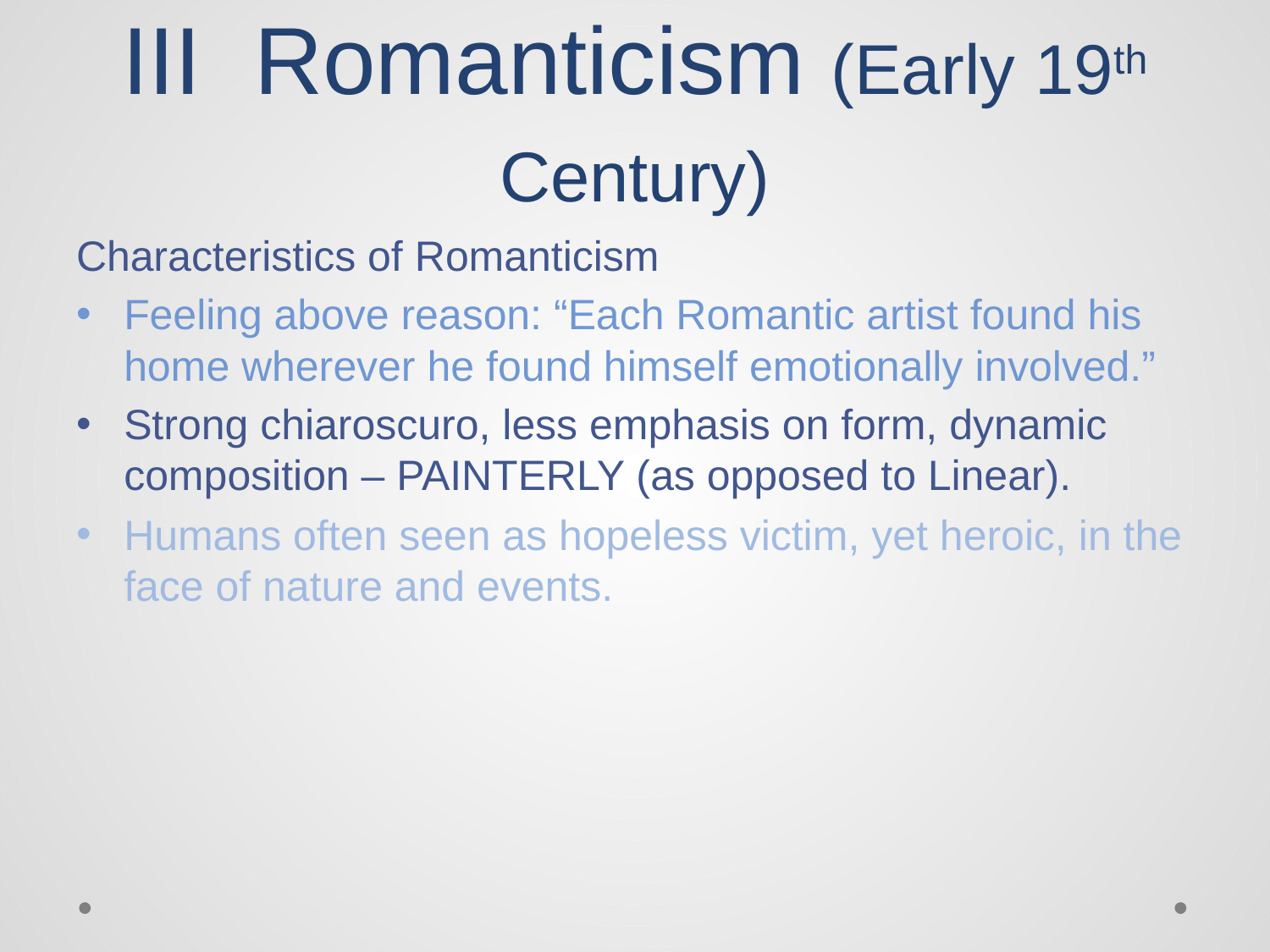

# III  Romanticism (Early 19th Century)
Characteristics of Romanticism
Feeling above reason: “Each Romantic artist found his home wherever he found himself emotionally involved.”
Strong chiaroscuro, less emphasis on form, dynamic composition – PAINTERLY (as opposed to Linear).
Humans often seen as hopeless victim, yet heroic, in the face of nature and events.